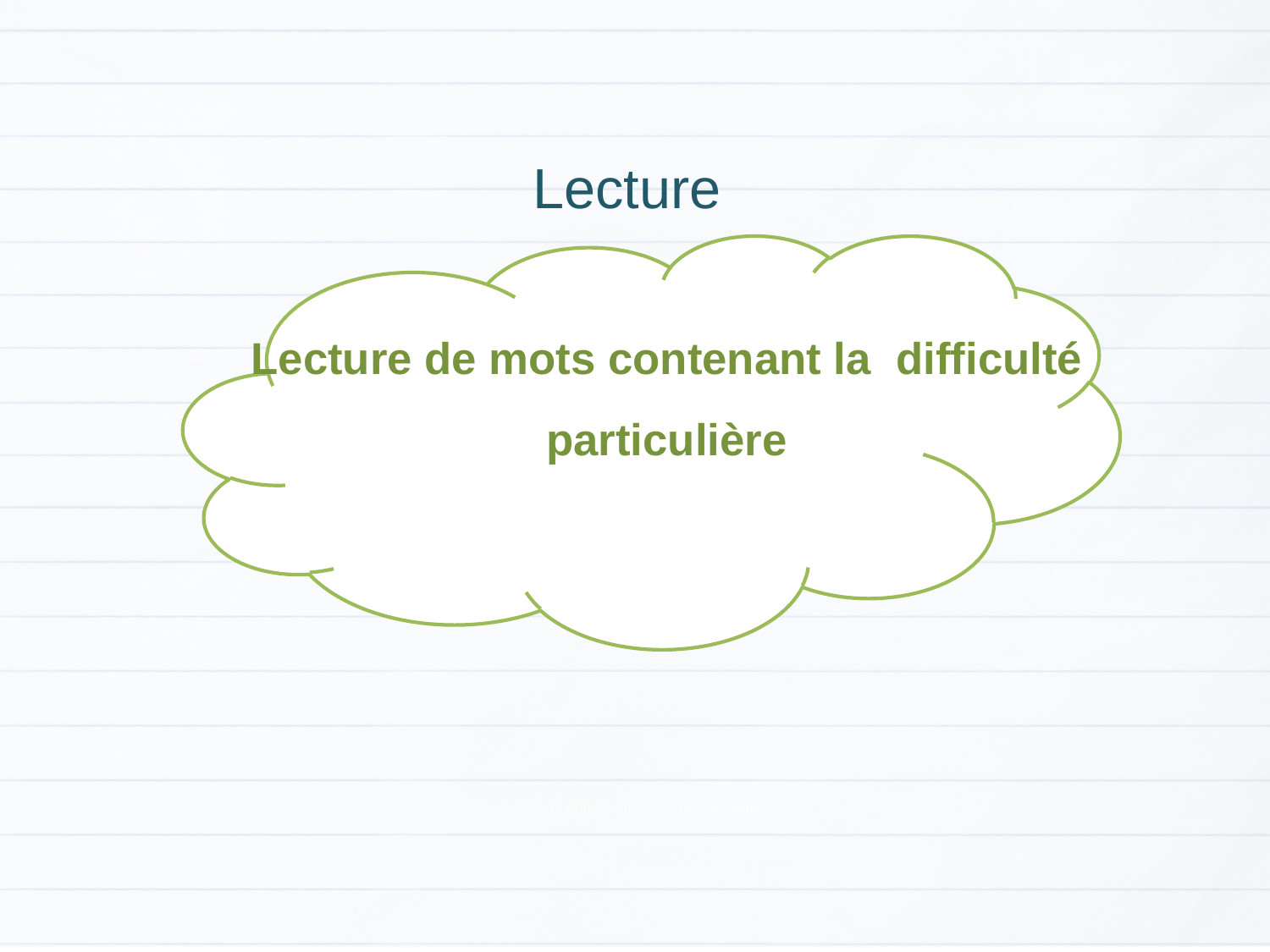

Lecture

Lecture de mots contenant la  difficulté particulière
Version provisoire pour la formation des enseignants